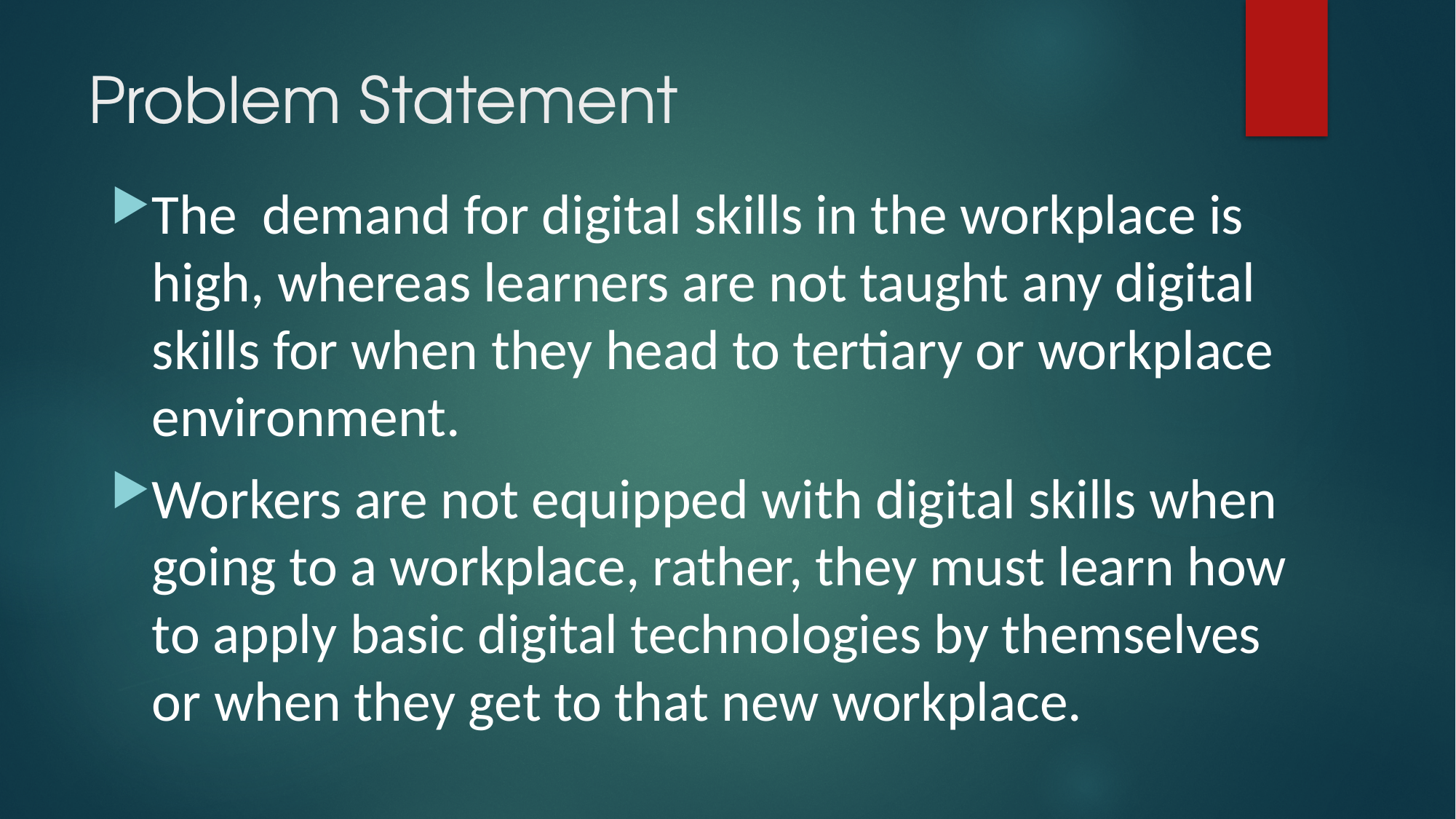

# Problem Statement
The  demand for digital skills in the workplace is high, whereas learners are not taught any digital skills for when they head to tertiary or workplace environment.
Workers are not equipped with digital skills when going to a workplace, rather, they must learn how to apply basic digital technologies by themselves or when they get to that new workplace.